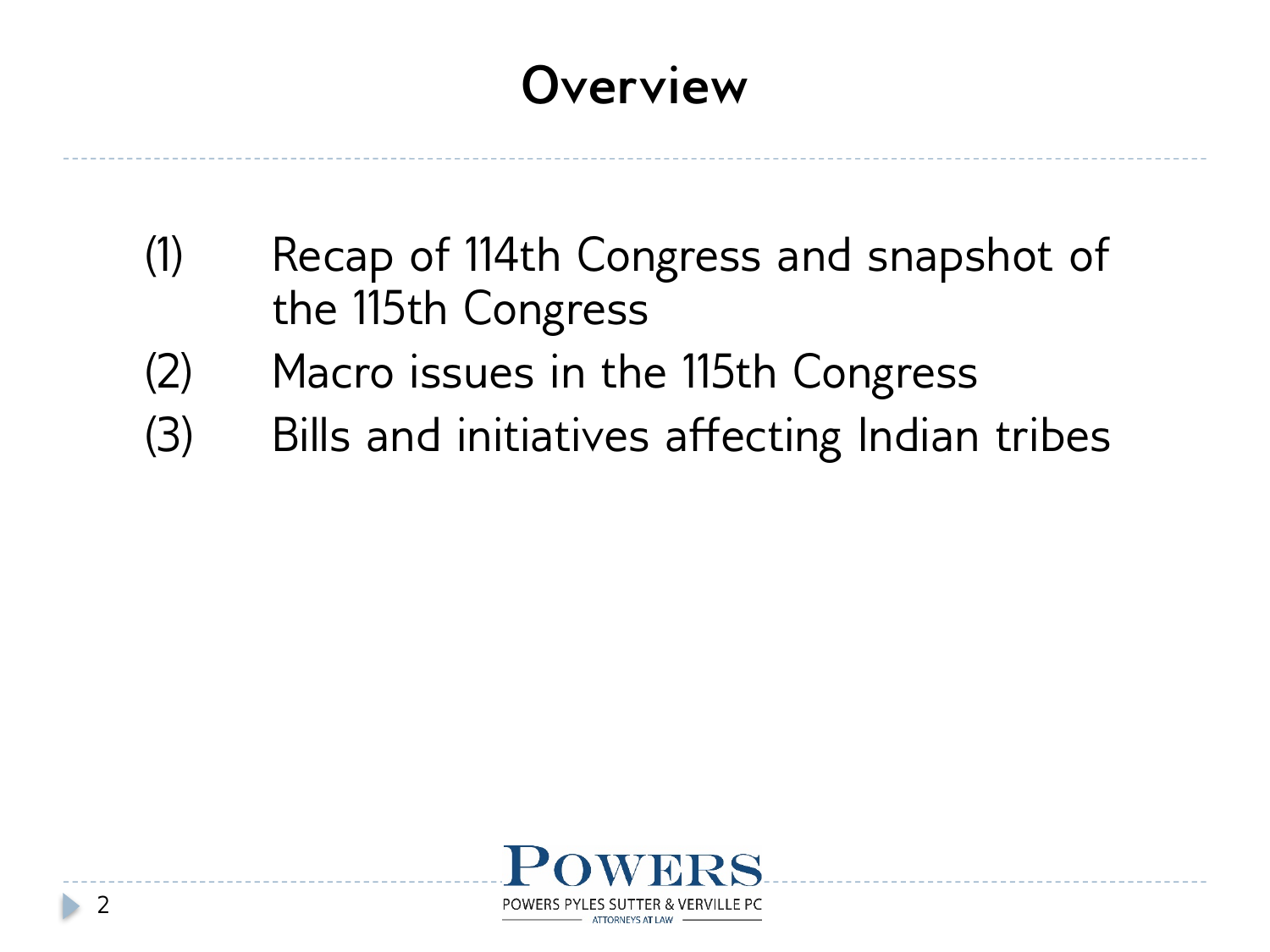

# Overview
(1) 	Recap of 114th Congress and snapshot of 	the 115th Congress
(2) 	Macro issues in the 115th Congress
(3) 	Bills and initiatives affecting Indian tribes
2